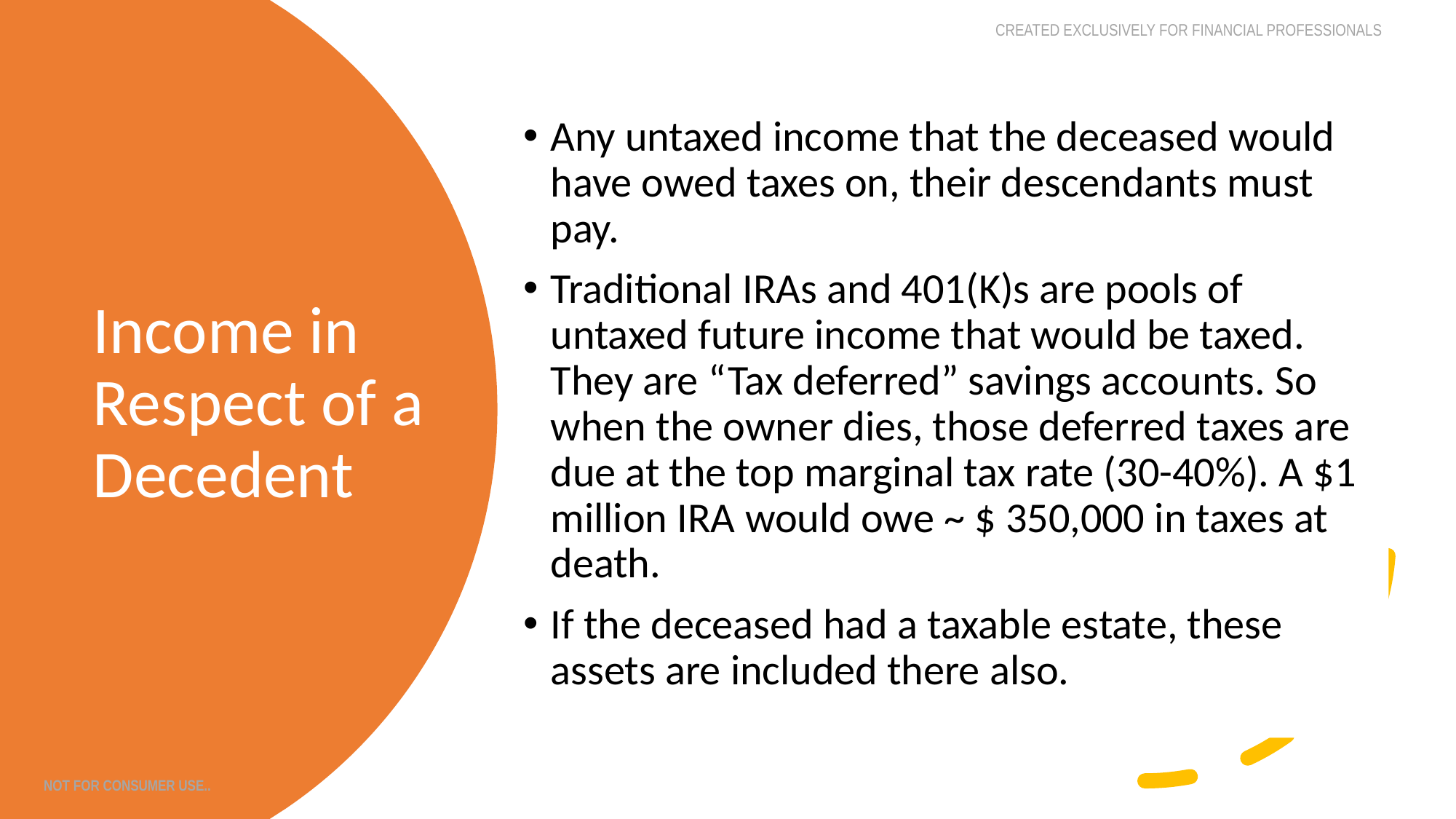

CREATED EXCLUSIVELY FOR FINANCIAL PROFESSIONALS
Any untaxed income that the deceased would have owed taxes on, their descendants must pay.
Traditional IRAs and 401(K)s are pools of untaxed future income that would be taxed. They are “Tax deferred” savings accounts. So when the owner dies, those deferred taxes are due at the top marginal tax rate (30-40%). A $1 million IRA would owe ~ $ 350,000 in taxes at death.
If the deceased had a taxable estate, these assets are included there also.
# Income in Respect of a Decedent

not for consumer use..
9